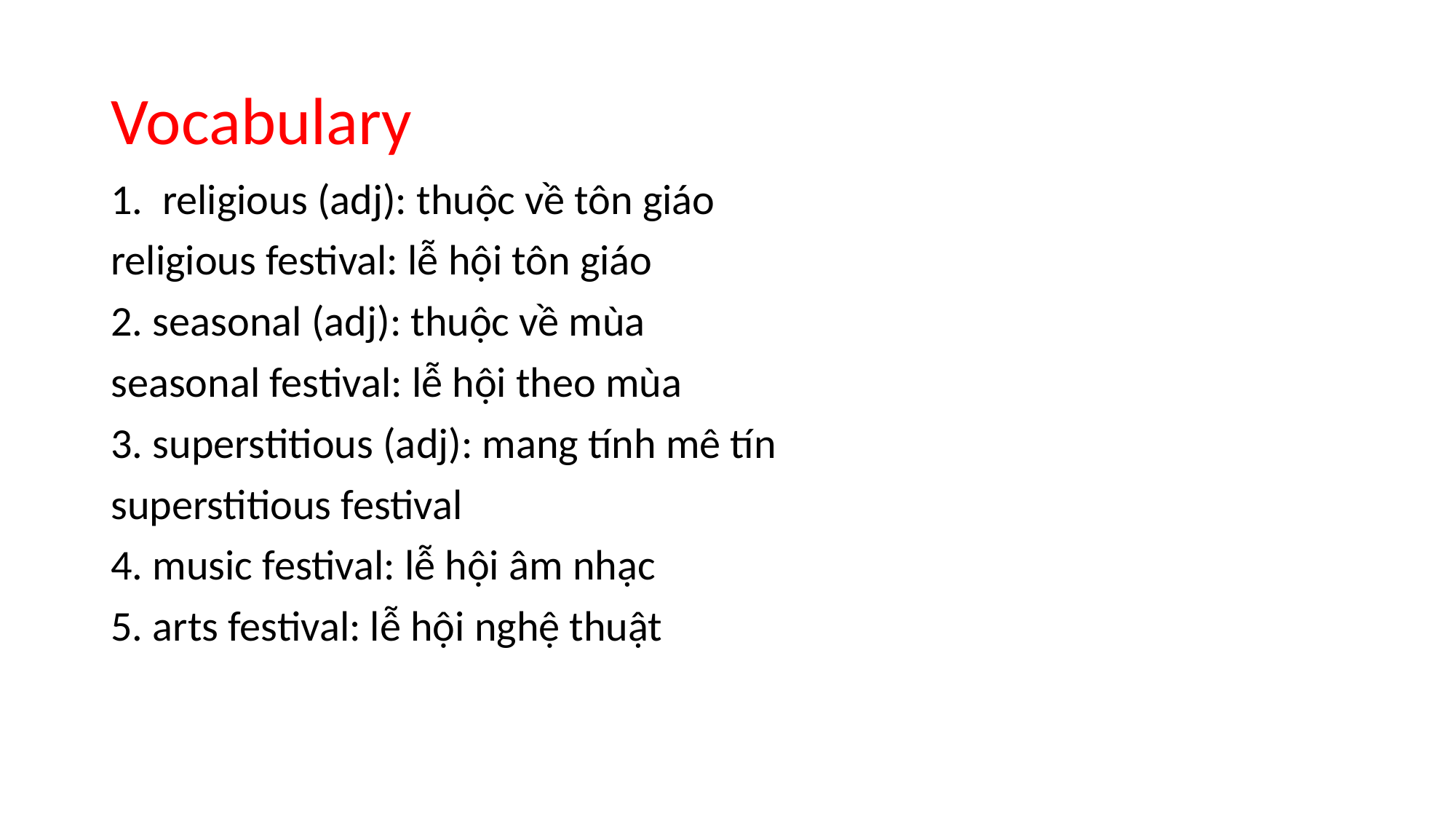

# Vocabulary
1.  religious (adj): thuộc về tôn giáo
religious festival: lễ hội tôn giáo
2. seasonal (adj): thuộc về mùa
seasonal festival: lễ hội theo mùa
3. superstitious (adj): mang tính mê tín
superstitious festival
4. music festival: lễ hội âm nhạc
5. arts festival: lễ hội nghệ thuật